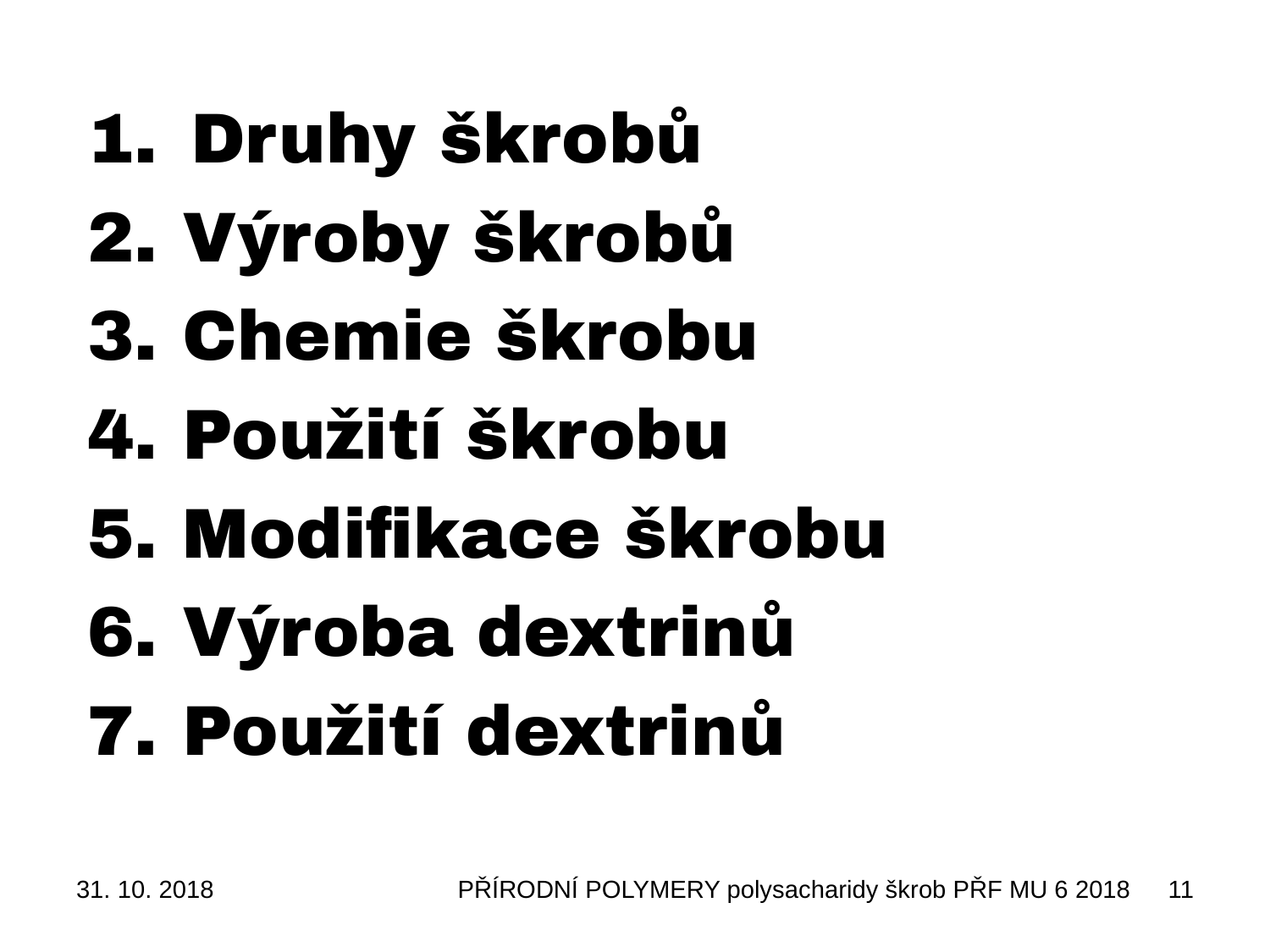

Druhy škrobů
 Výroby škrobů
 Chemie škrobu
 Použití škrobu
 Modifikace škrobu
 Výroba dextrinů
 Použití dextrinů
31. 10. 2018
PŘÍRODNÍ POLYMERY polysacharidy škrob PŘF MU 6 2018
11